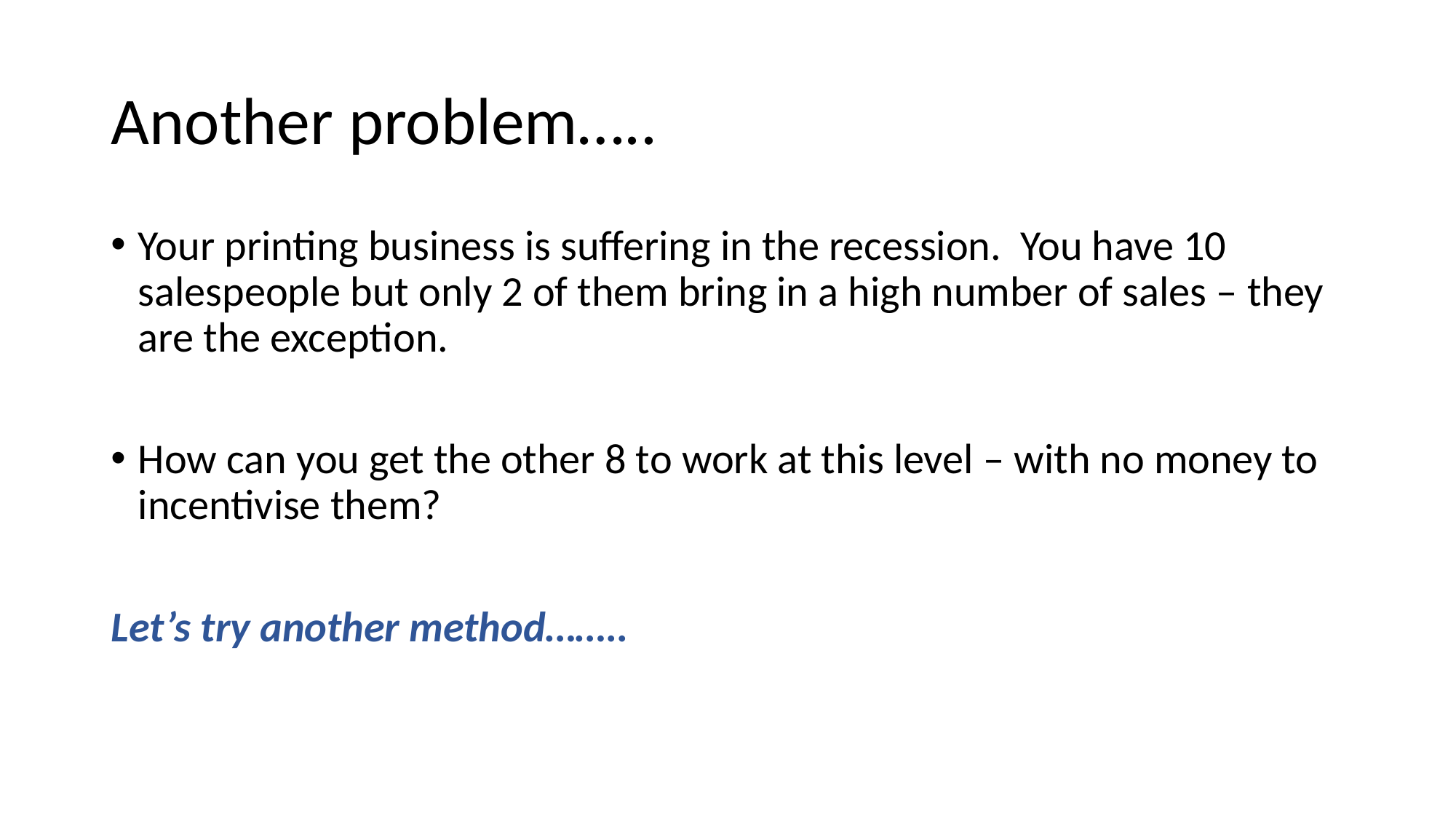

# Another problem…..
Your printing business is suffering in the recession.  You have 10 salespeople but only 2 of them bring in a high number of sales – they are the exception.

How can you get the other 8 to work at this level – with no money to incentivise them?

Let’s try another method……..